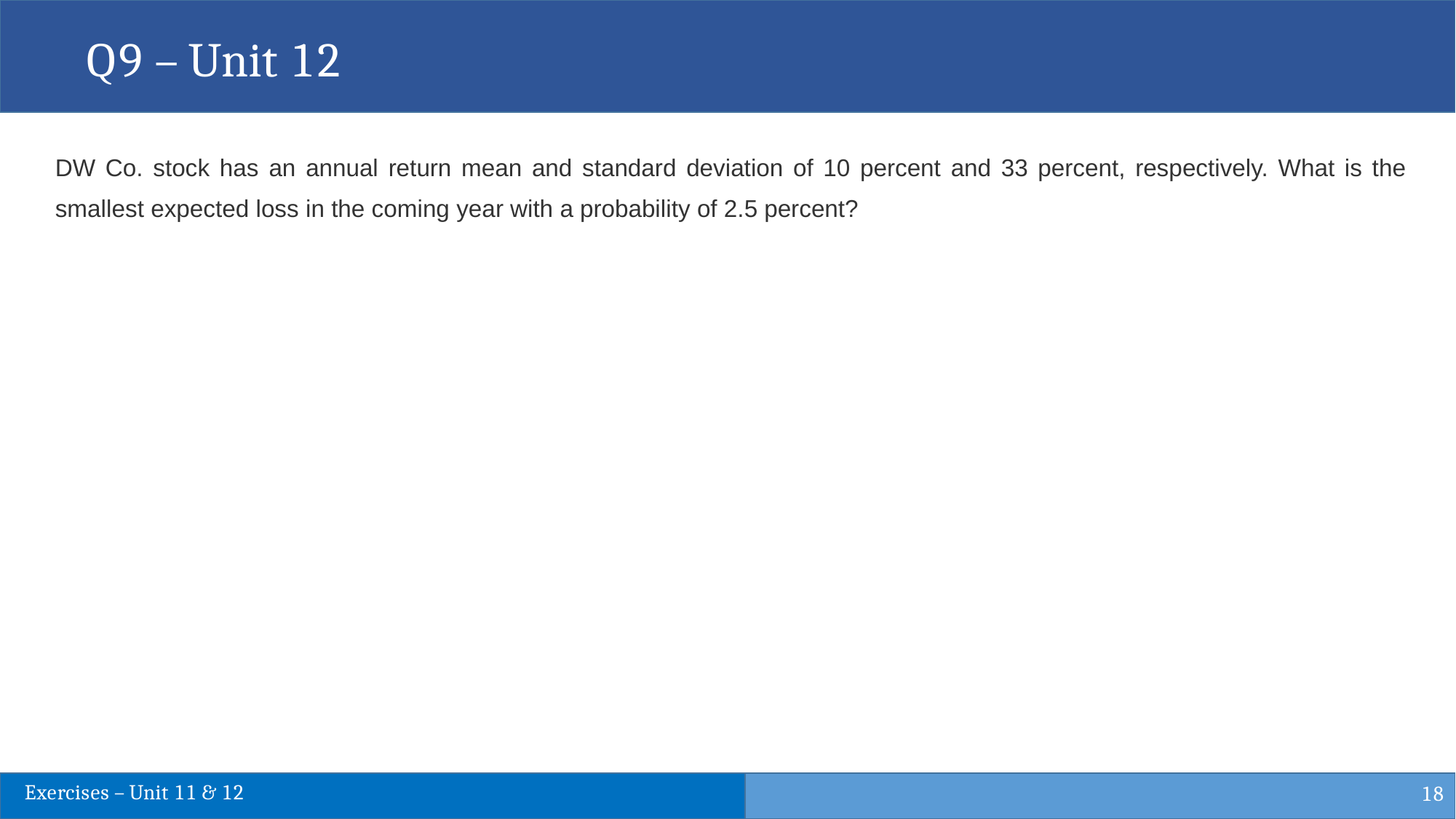

Q9 – Unit 12
DW Co. stock has an annual return mean and standard deviation of 10 percent and 33 percent, respectively. What is the smallest expected loss in the coming year with a probability of 2.5 percent?

18

Exercises – Unit 11 & 12